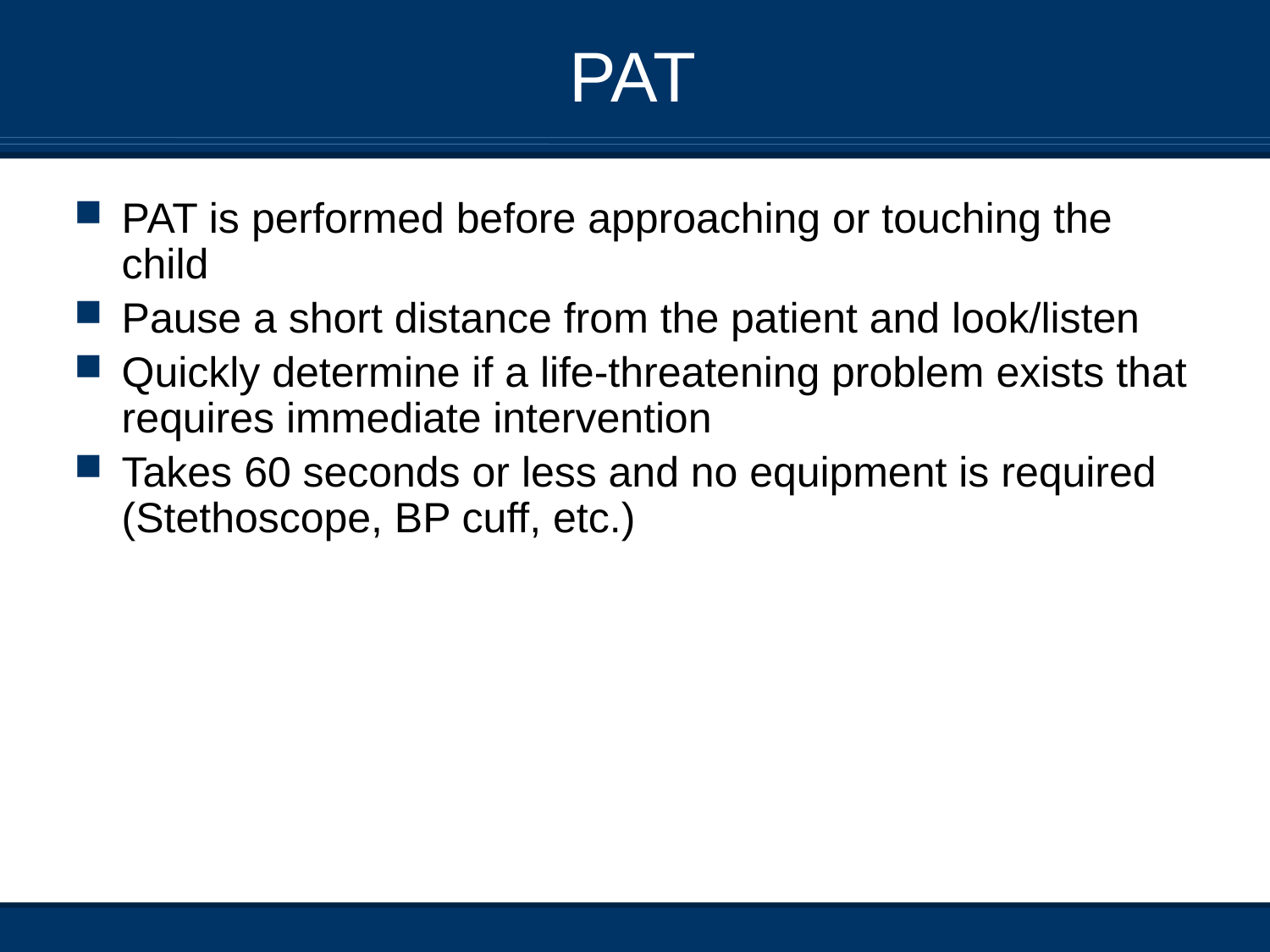

# PAT
PAT is performed before approaching or touching the child
Pause a short distance from the patient and look/listen
Quickly determine if a life-threatening problem exists that requires immediate intervention
Takes 60 seconds or less and no equipment is required (Stethoscope, BP cuff, etc.)